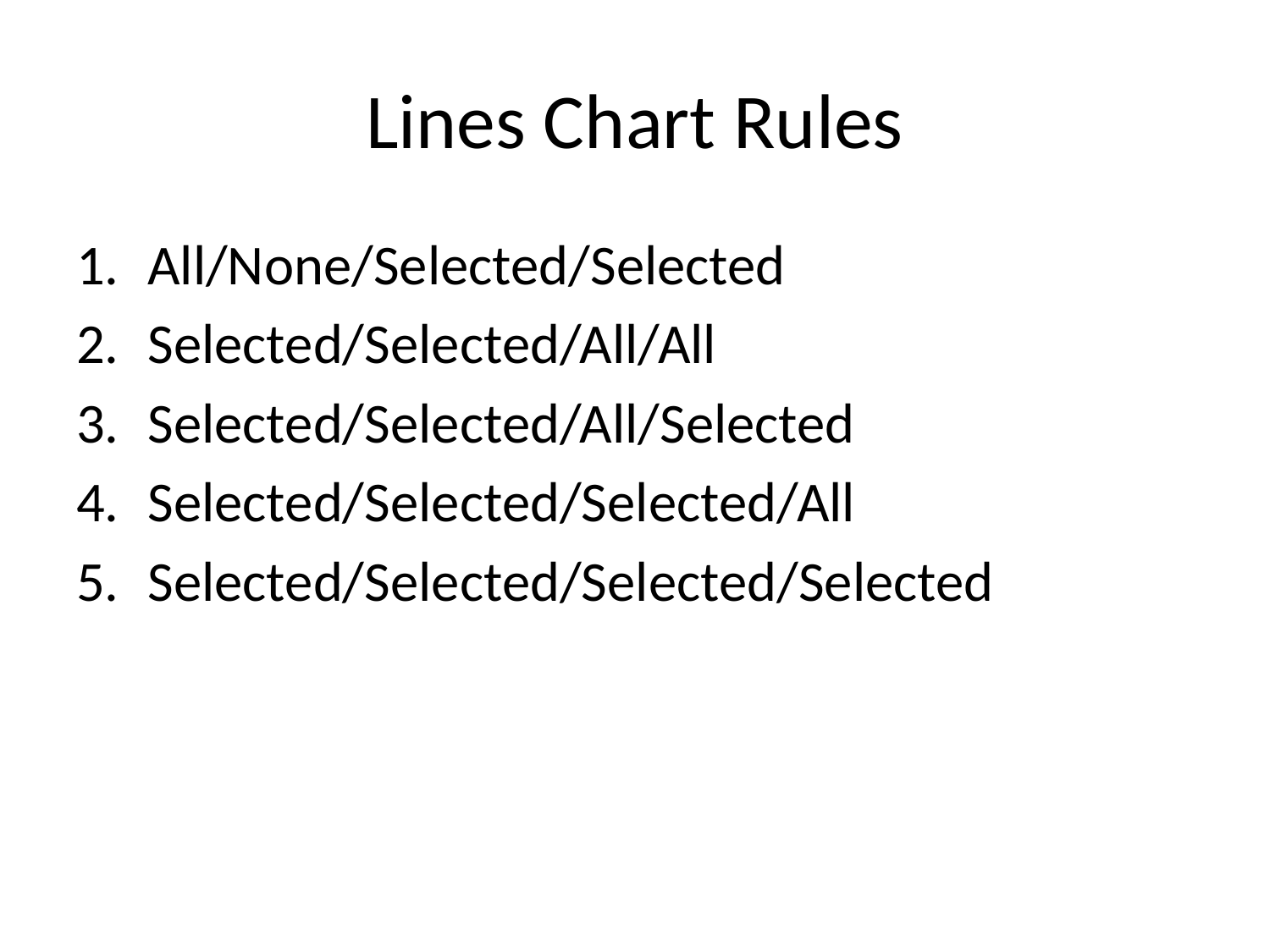

# Lines Chart Rules
All/None/Selected/Selected
Selected/Selected/All/All
Selected/Selected/All/Selected
Selected/Selected/Selected/All
Selected/Selected/Selected/Selected